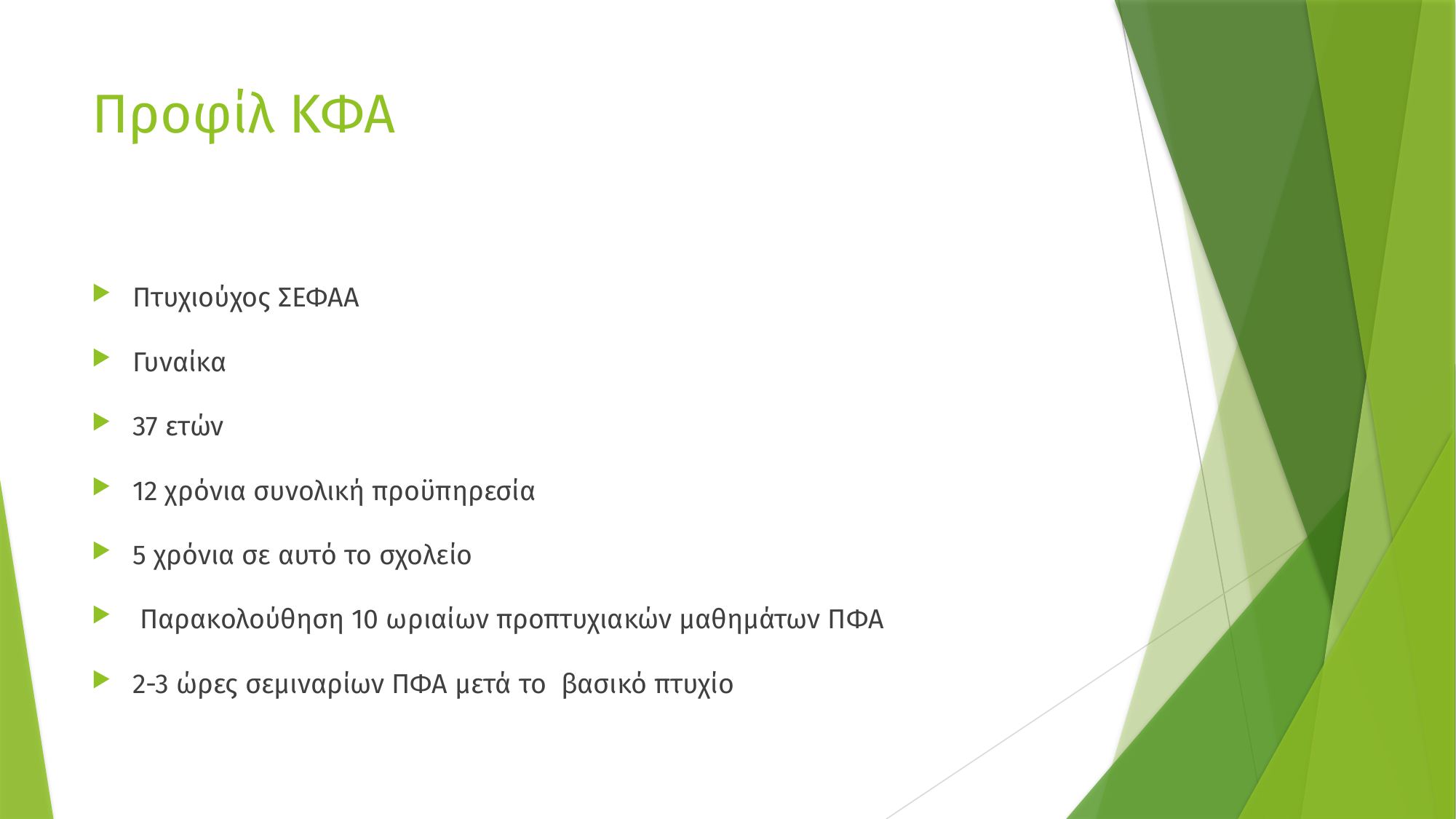

# Προφίλ ΚΦΑ
Πτυχιούχος ΣΕΦΑΑ
Γυναίκα
37 ετών
12 χρόνια συνολική προϋπηρεσία
5 χρόνια σε αυτό το σχολείο
 Παρακολούθηση 10 ωριαίων προπτυχιακών μαθημάτων ΠΦΑ
2-3 ώρες σεμιναρίων ΠΦΑ μετά το  βασικό πτυχίο